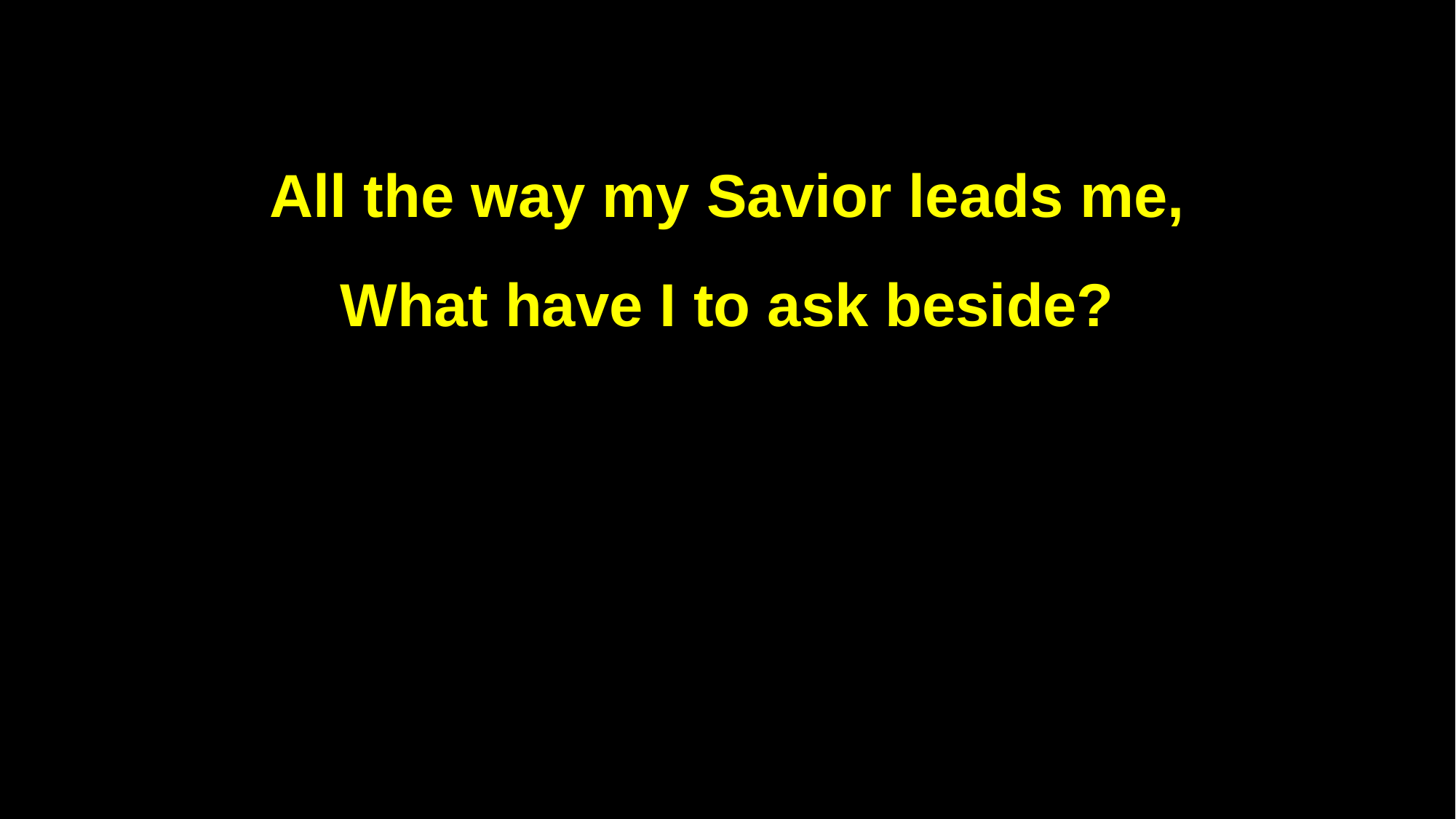

All the way my Savior leads me,
What have I to ask beside?